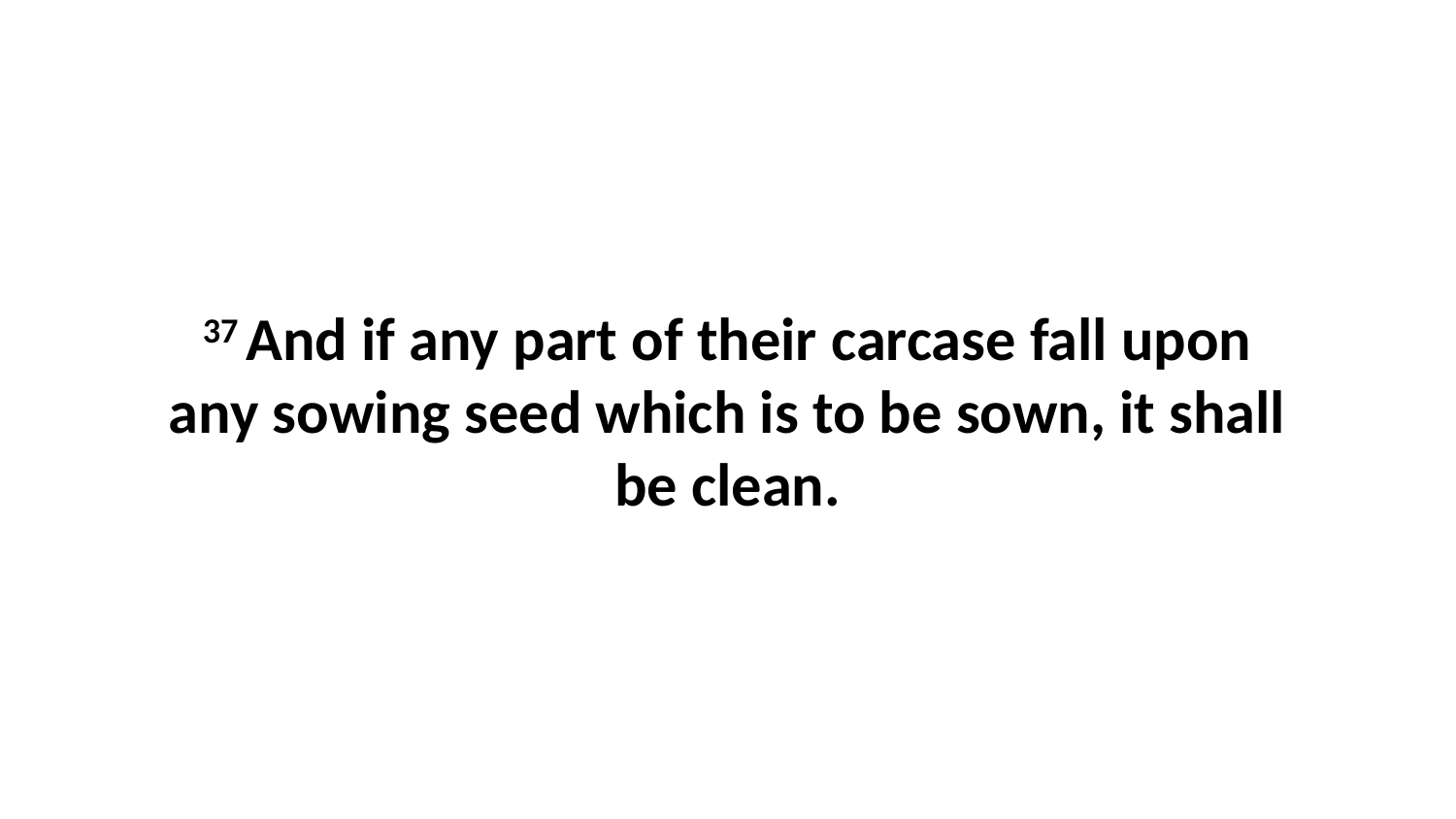

37 And if any part of their carcase fall upon any sowing seed which is to be sown, it shall be clean.